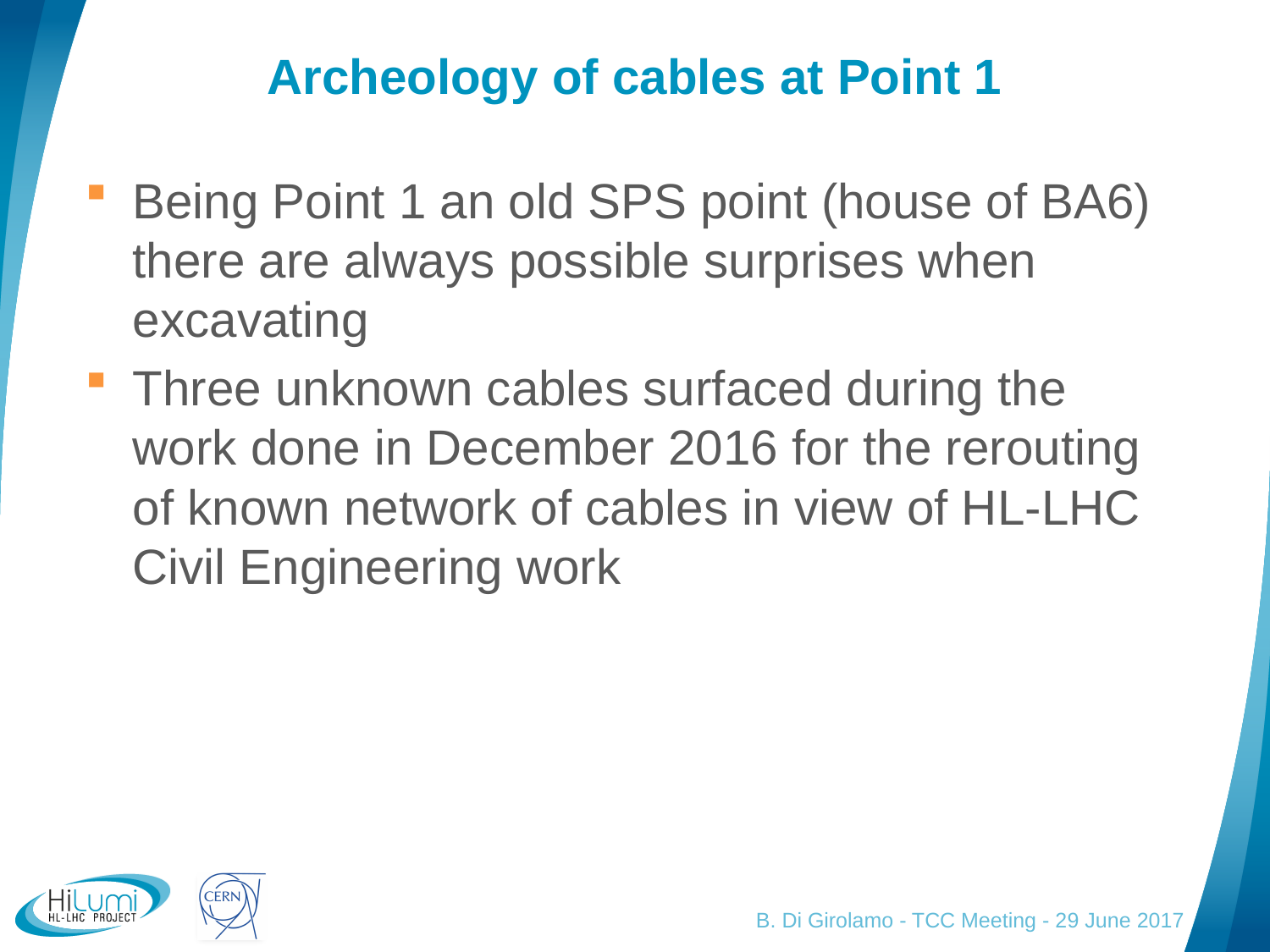

# Archeology of cables at Point 1
Being Point 1 an old SPS point (house of BA6) there are always possible surprises when excavating
Three unknown cables surfaced during the work done in December 2016 for the rerouting of known network of cables in view of HL-LHC Civil Engineering work
B. Di Girolamo - TCC Meeting - 29 June 2017